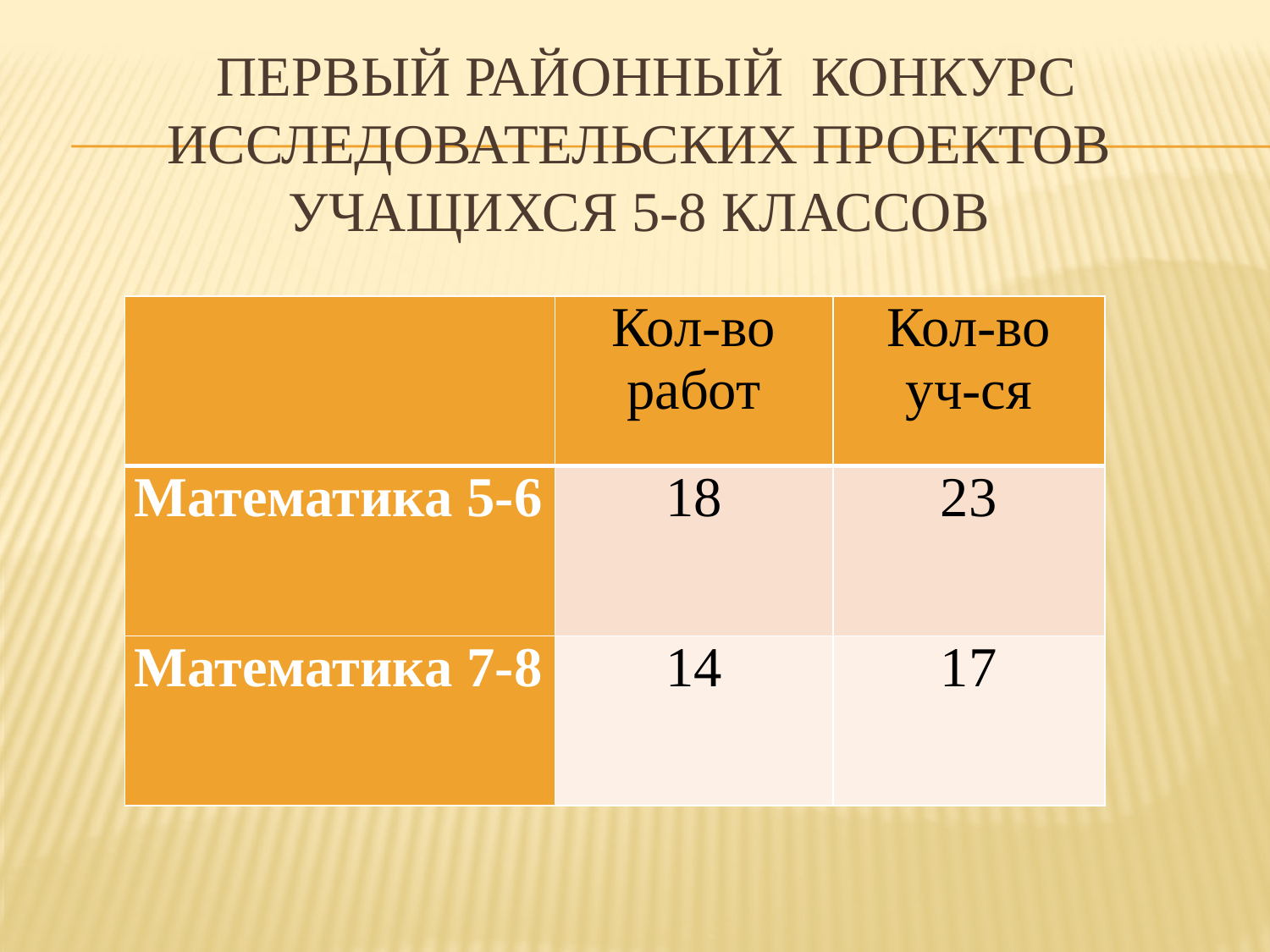

# Первый районный  конкурс исследовательских проектов учащихся 5-8 классов
|  | Кол-во работ | Кол-во уч-ся |
| --- | --- | --- |
| Математика 5-6 | 18 | 23 |
| Математика 7-8 | 14 | 17 |